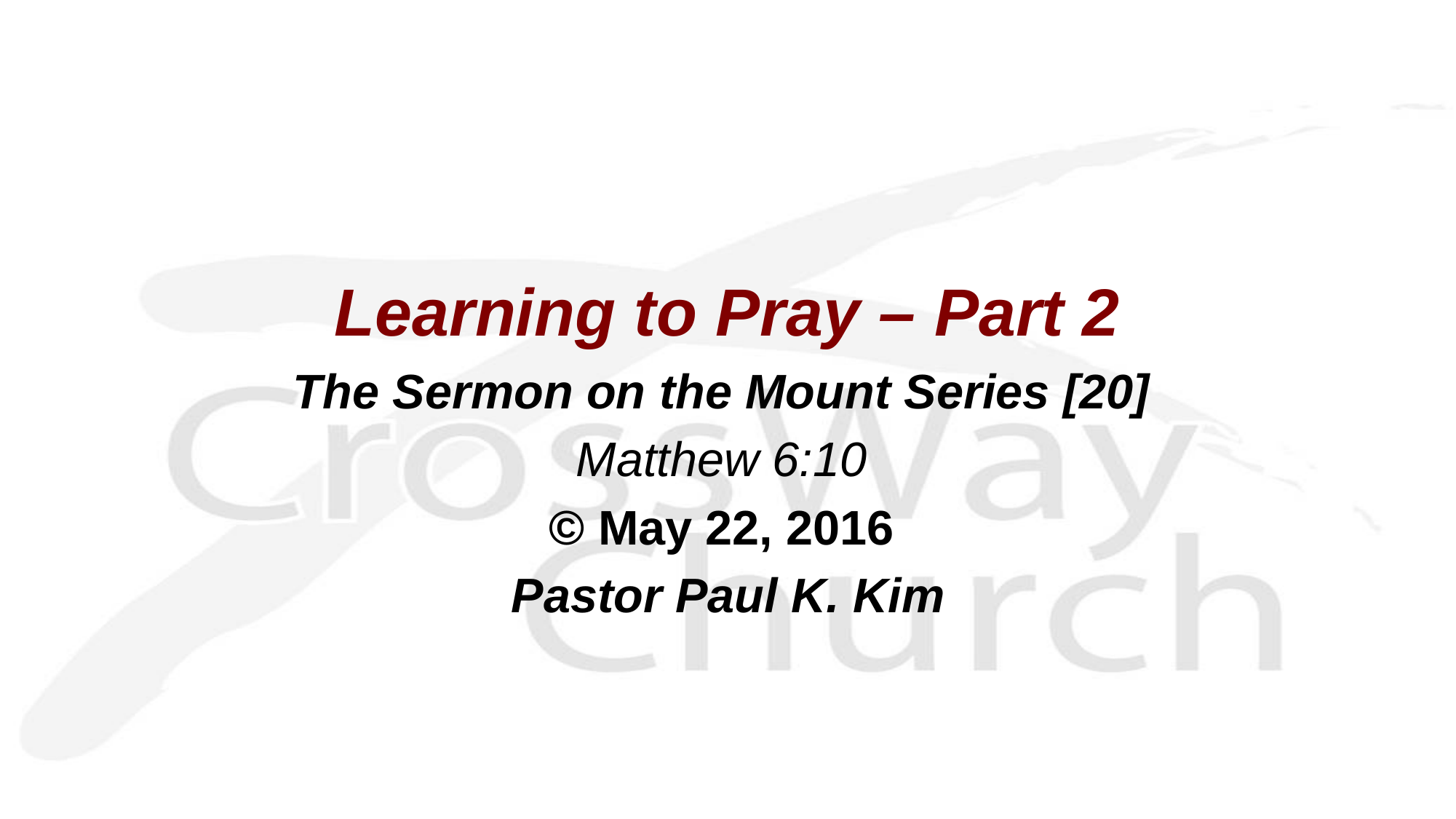

Learning to Pray – Part 2
The Sermon on the Mount Series [20]
Matthew 6:10
© May 22, 2016
 Pastor Paul K. Kim